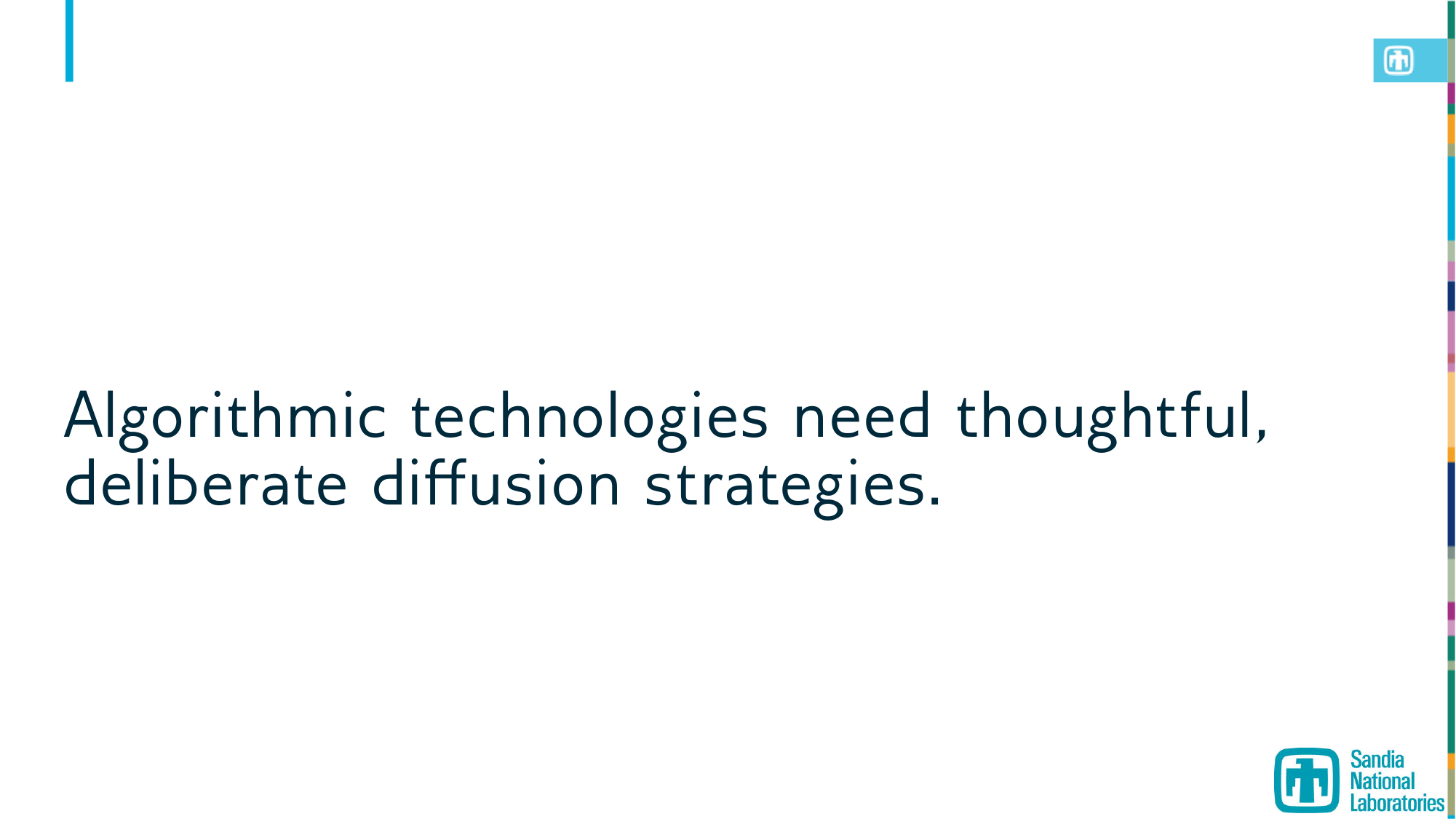

Algorithmic technologies need thoughtful, deliberate diffusion strategies.